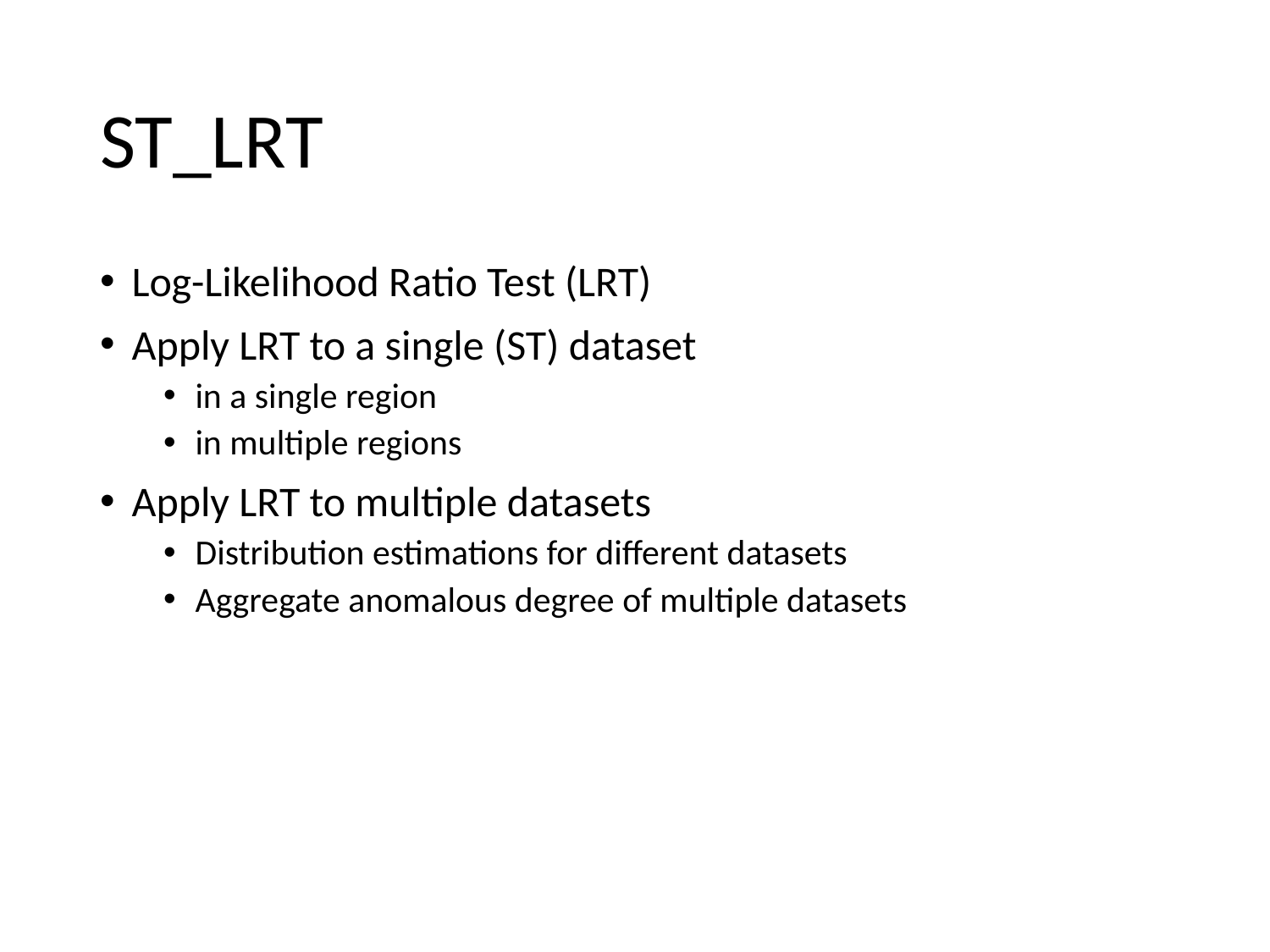

# ST_LRT
Log-Likelihood Ratio Test (LRT)
Apply LRT to a single (ST) dataset
in a single region
in multiple regions
Apply LRT to multiple datasets
Distribution estimations for different datasets
Aggregate anomalous degree of multiple datasets